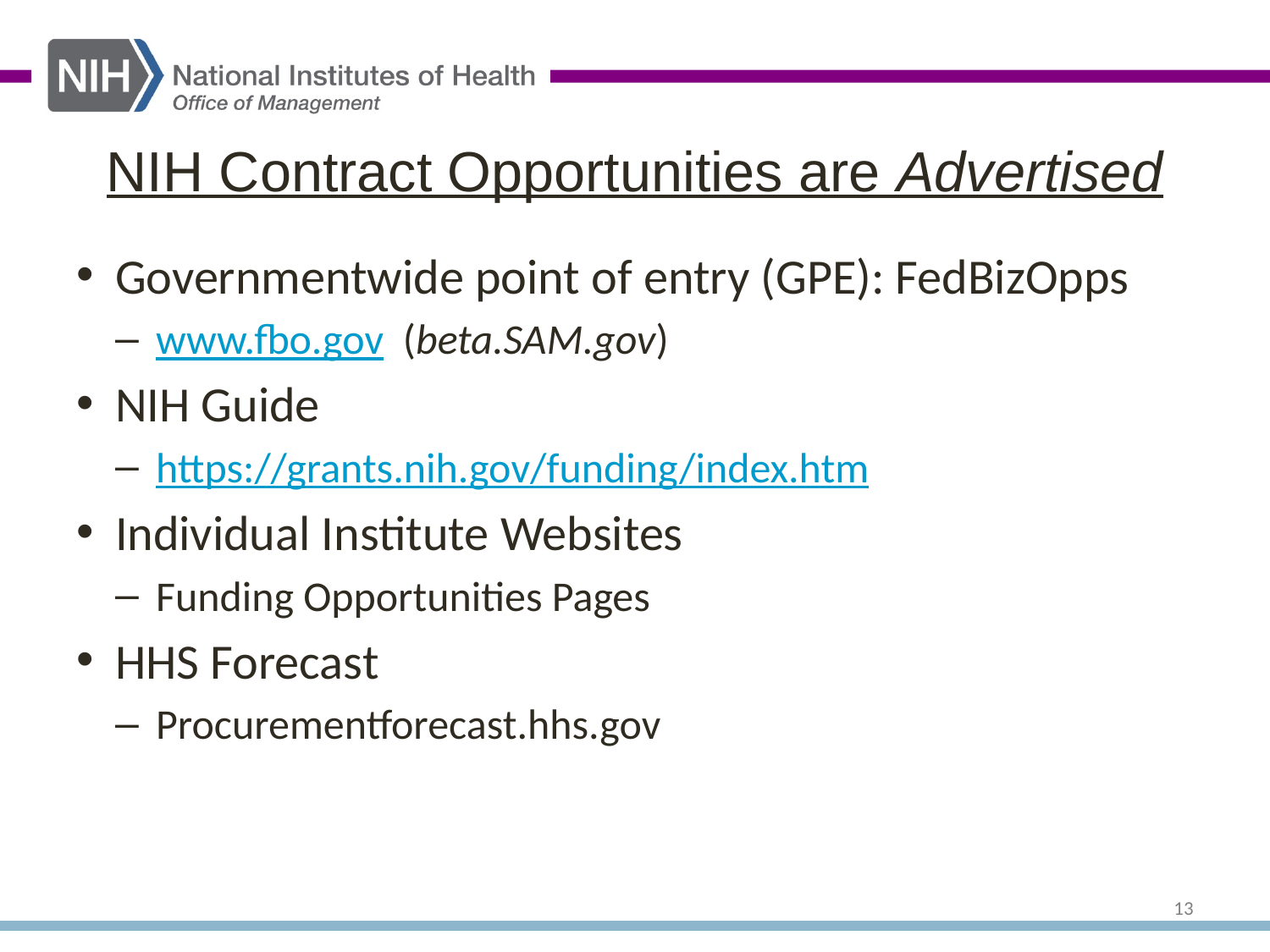

# NIH Contract Opportunities are Advertised
Governmentwide point of entry (GPE): FedBizOpps
www.fbo.gov  (beta.SAM.gov)
NIH Guide
https://grants.nih.gov/funding/index.htm
Individual Institute Websites
Funding Opportunities Pages
HHS Forecast
Procurementforecast.hhs.gov

13